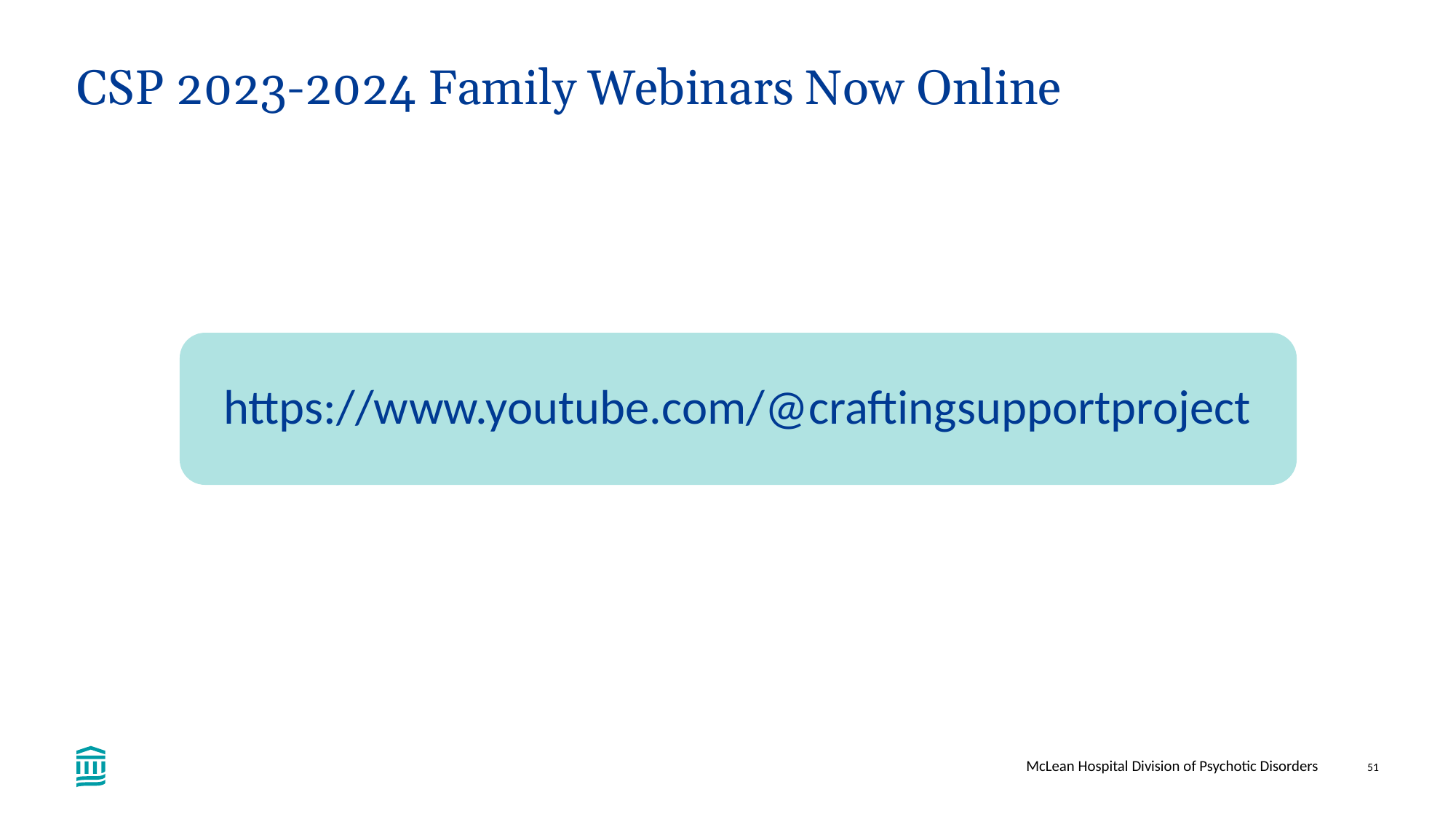

# CSP 2023-2024 Family Webinars Now Online

https://www.youtube.com/@craftingsupportproject
McLean Hospital Division of Psychotic Disorders